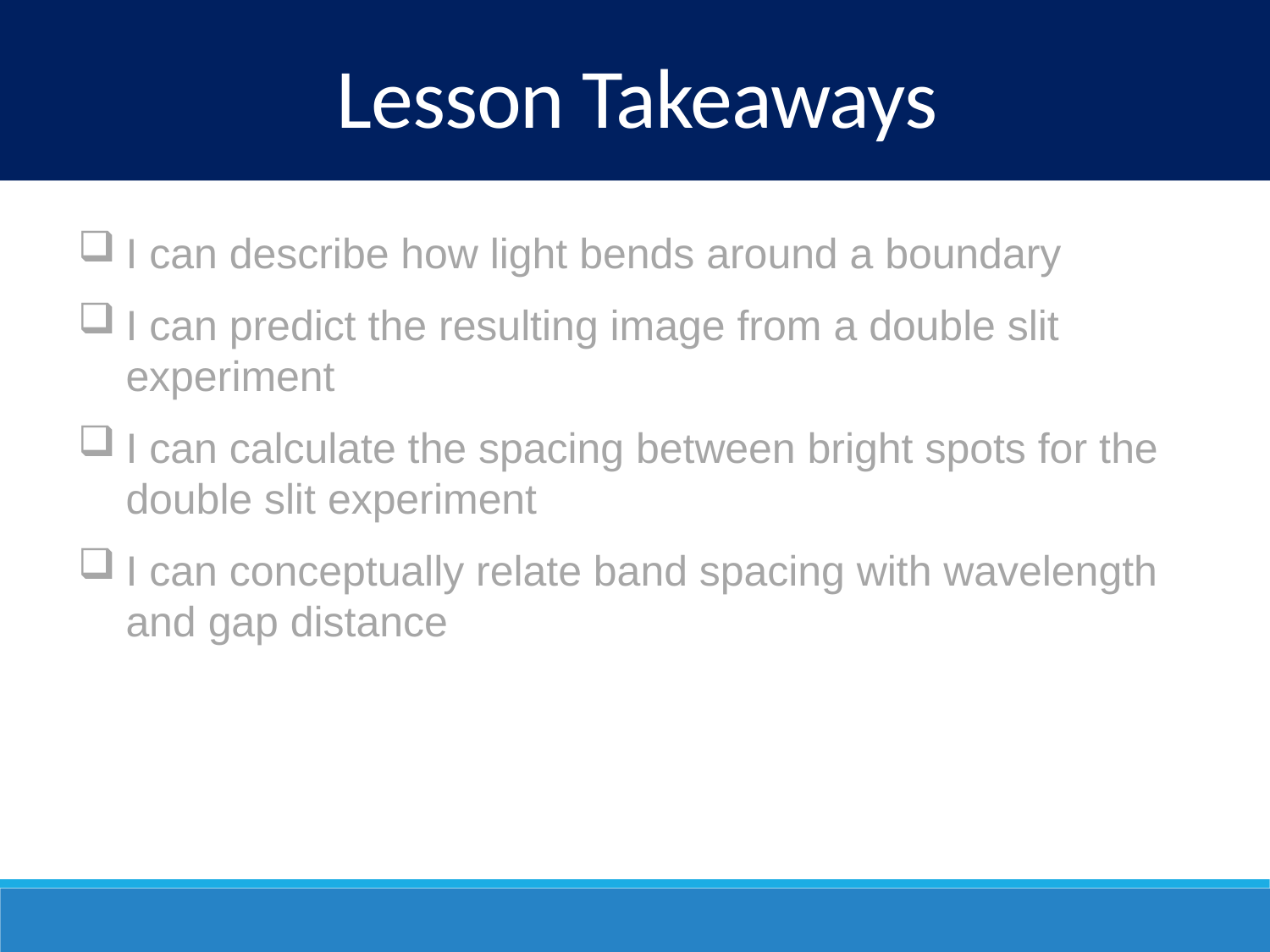

Lesson Takeaways
I can describe how light bends around a boundary
I can predict the resulting image from a double slit experiment
I can calculate the spacing between bright spots for the double slit experiment
I can conceptually relate band spacing with wavelength and gap distance